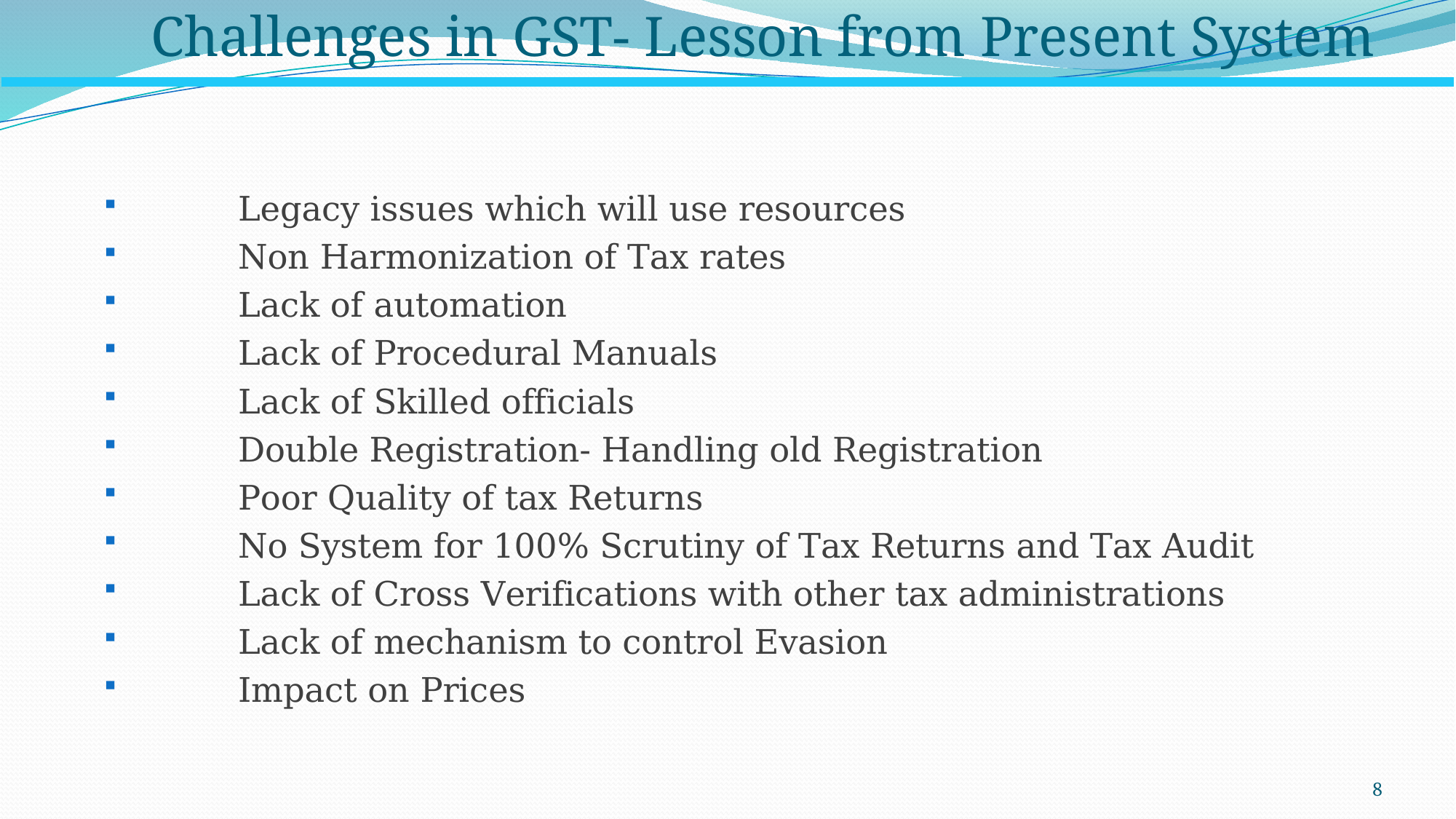

Challenges in GST- Lesson from Present System
Legacy issues which will use resources
Non Harmonization of Tax rates
Lack of automation
Lack of Procedural Manuals
Lack of Skilled officials
Double Registration- Handling old Registration
Poor Quality of tax Returns
No System for 100% Scrutiny of Tax Returns and Tax Audit
Lack of Cross Verifications with other tax administrations
Lack of mechanism to control Evasion
Impact on Prices

8